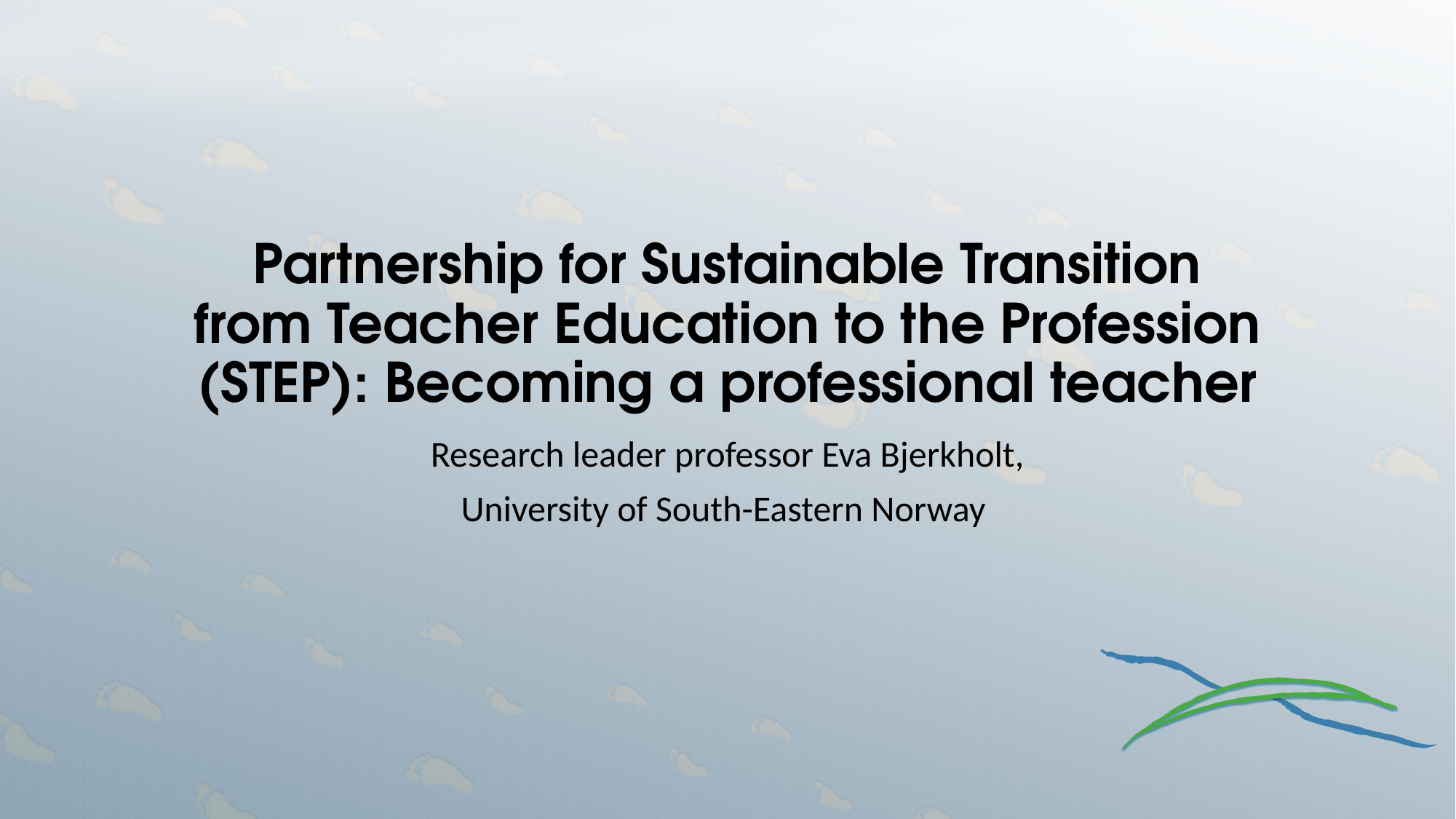

# Partnership for Sustainable Transition from Teacher Education to the Profession (STEP): Becoming a professional teacher
Research leader professor Eva Bjerkholt,
University of South-Eastern Norway